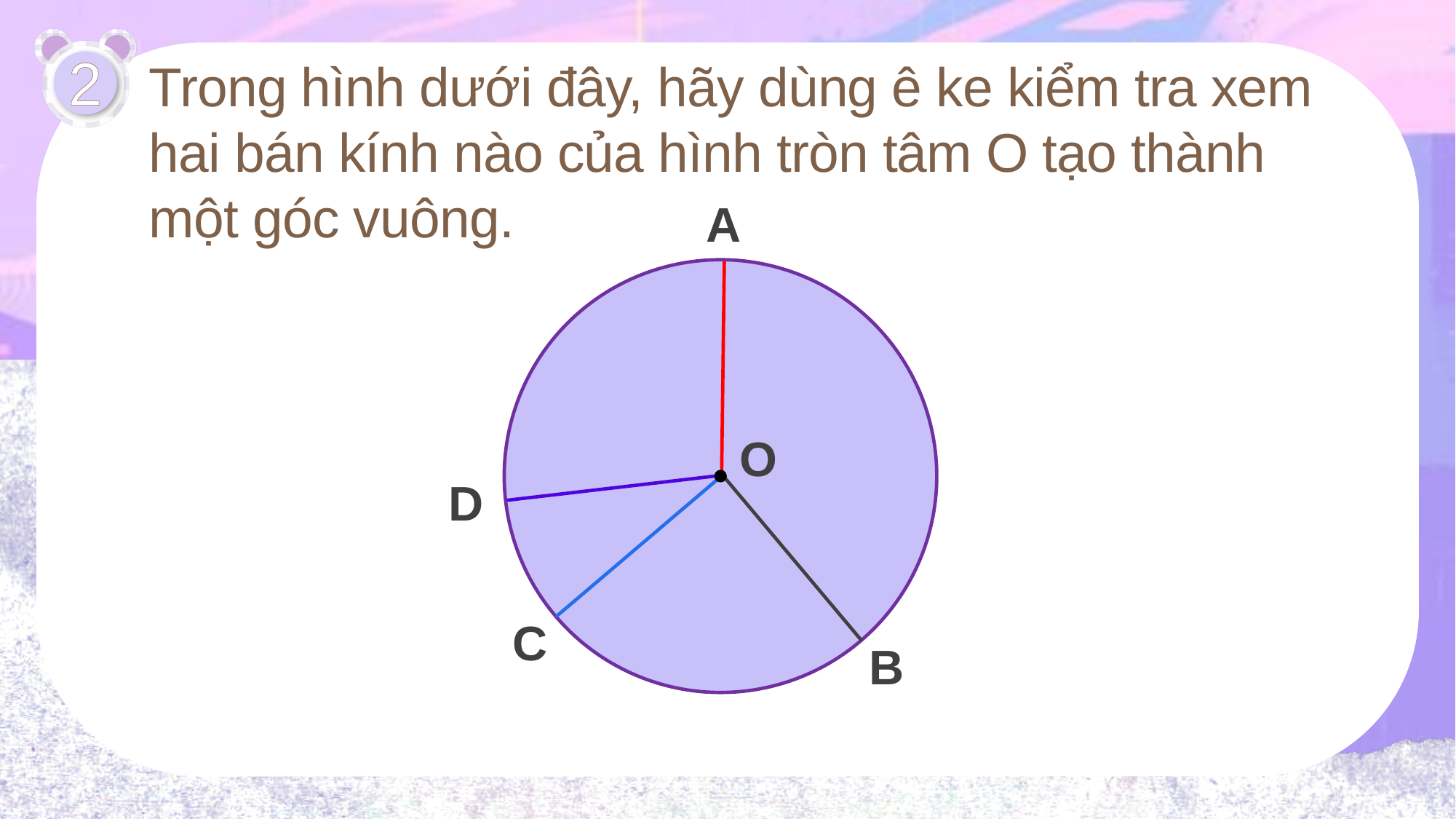

Trong hình dưới đây, hãy dùng ê ke kiểm tra xem hai bán kính nào của hình tròn tâm O tạo thành một góc vuông.
2

A

O
D
C
B